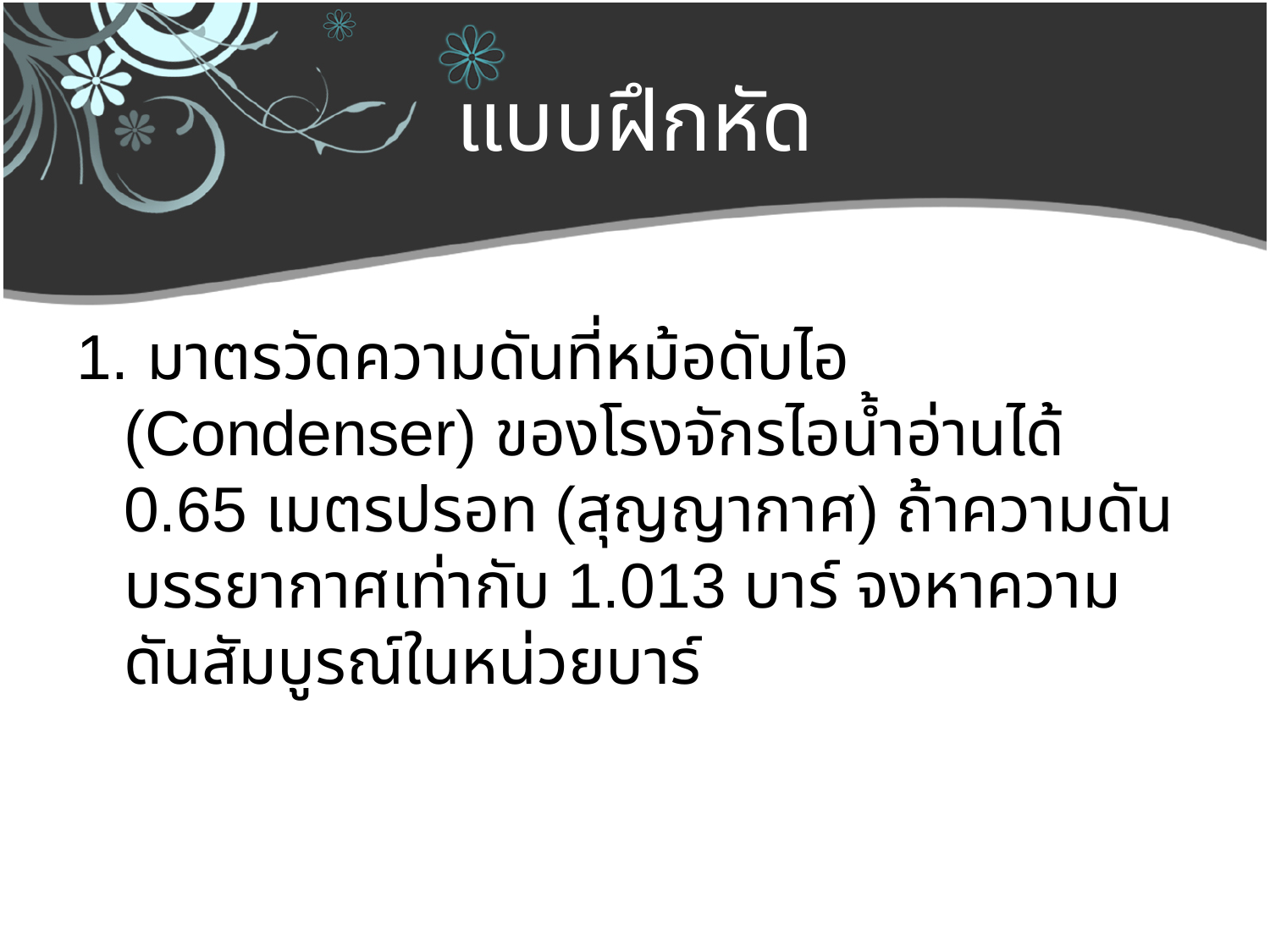

# แบบฝึกหัด
1. มาตรวัดความดันที่หม้อดับไอ (Condenser) ของโรงจักรไอน้ำอ่านได้ 0.65 เมตรปรอท (สุญญากาศ) ถ้าความดันบรรยากาศเท่ากับ 1.013 บาร์ จงหาความดันสัมบูรณ์ในหน่วยบาร์